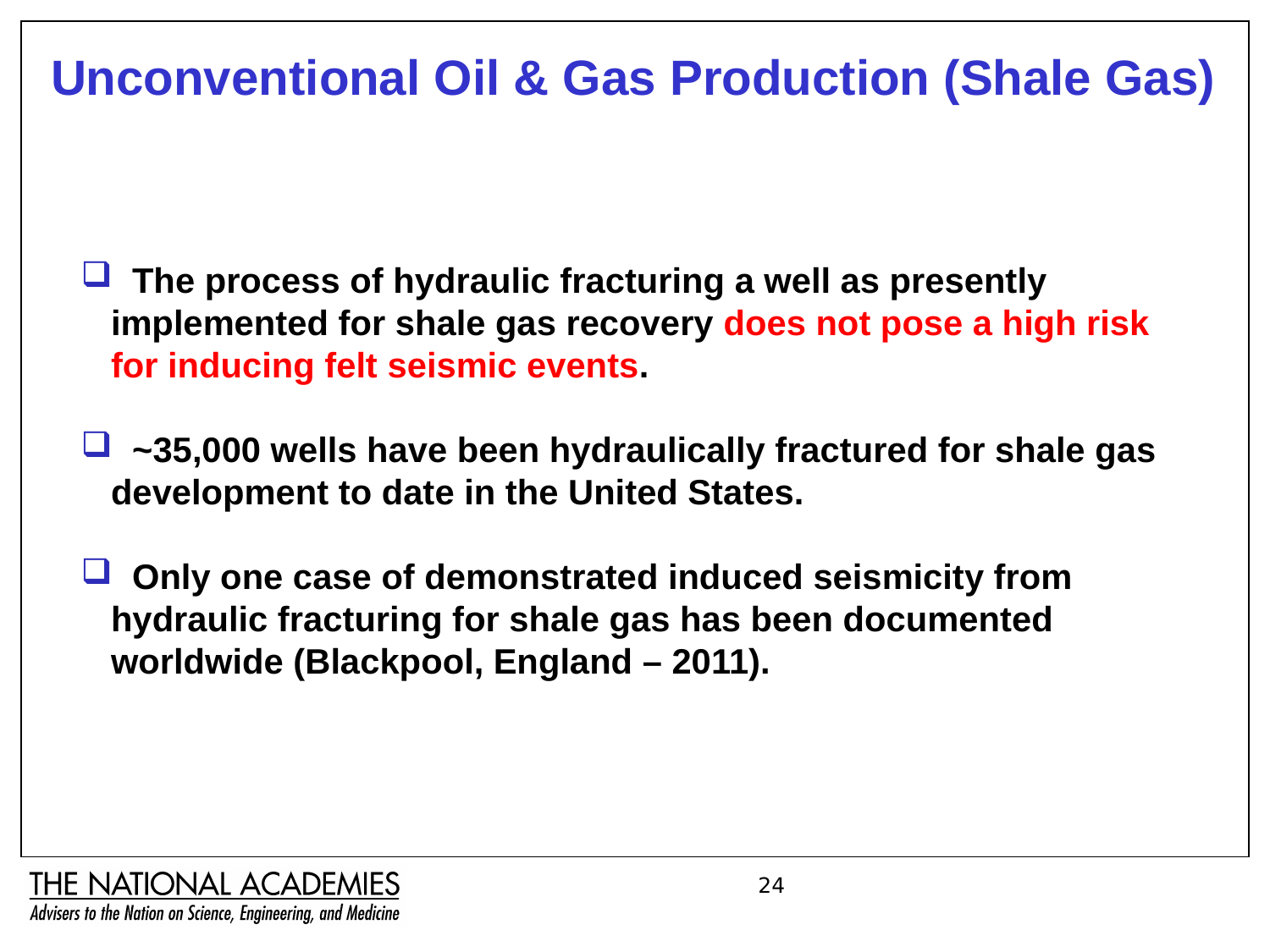

Unconventional Oil & Gas Production (Shale Gas)

  The process of hydraulic fracturing a well as presently implemented for shale gas recovery does not pose a high risk for inducing felt seismic events.

  ~35,000 wells have been hydraulically fractured for shale gas development to date in the United States.

  Only one case of demonstrated induced seismicity from hydraulic fracturing for shale gas has been documented worldwide (Blackpool, England – 2011).

24